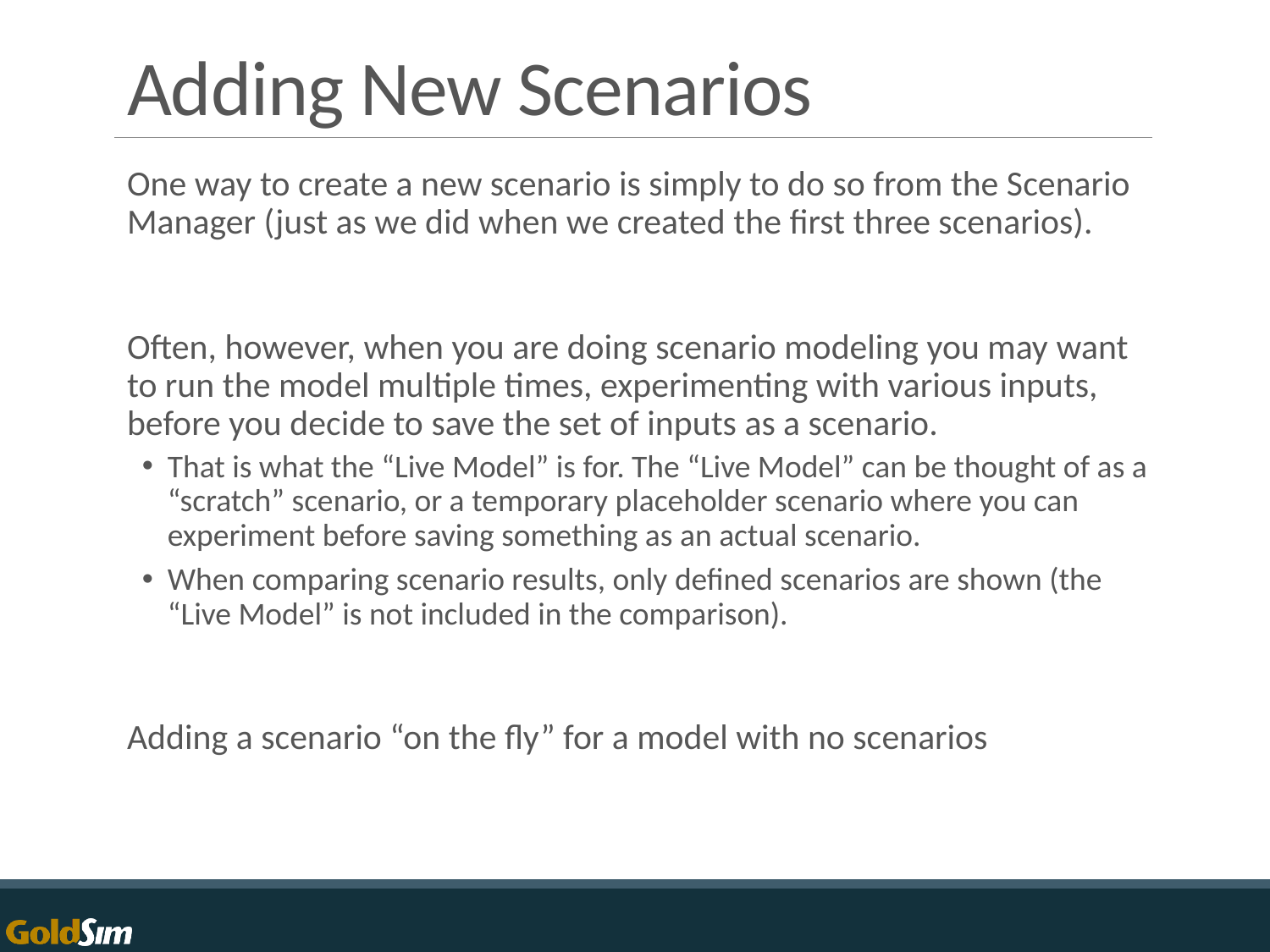

# Adding New Scenarios
One way to create a new scenario is simply to do so from the Scenario Manager (just as we did when we created the first three scenarios).

Often, however, when you are doing scenario modeling you may want to run the model multiple times, experimenting with various inputs, before you decide to save the set of inputs as a scenario.
That is what the “Live Model” is for. The “Live Model” can be thought of as a “scratch” scenario, or a temporary placeholder scenario where you can experiment before saving something as an actual scenario.
When comparing scenario results, only defined scenarios are shown (the “Live Model” is not included in the comparison).

Adding a scenario “on the fly” for a model with no scenarios